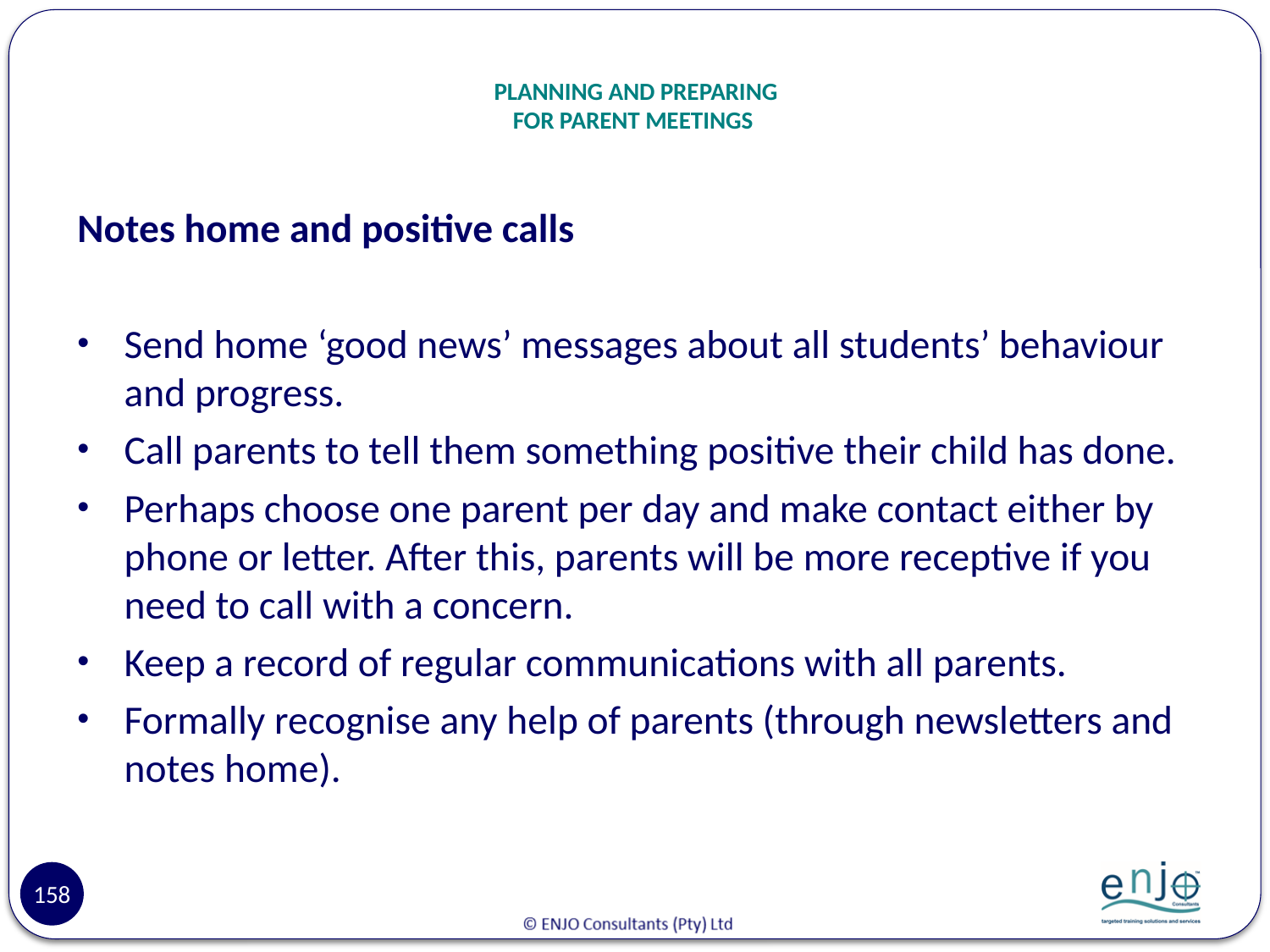

# PLANNING AND PREPARING FOR PARENT MEETINGS
Notes home and positive calls

Send home ‘good news’ messages about all students’ behaviour and progress.
Call parents to tell them something positive their child has done.
Perhaps choose one parent per day and make contact either by phone or letter. After this, parents will be more receptive if you need to call with a concern.
Keep a record of regular communications with all parents.
Formally recognise any help of parents (through newsletters and notes home).

158